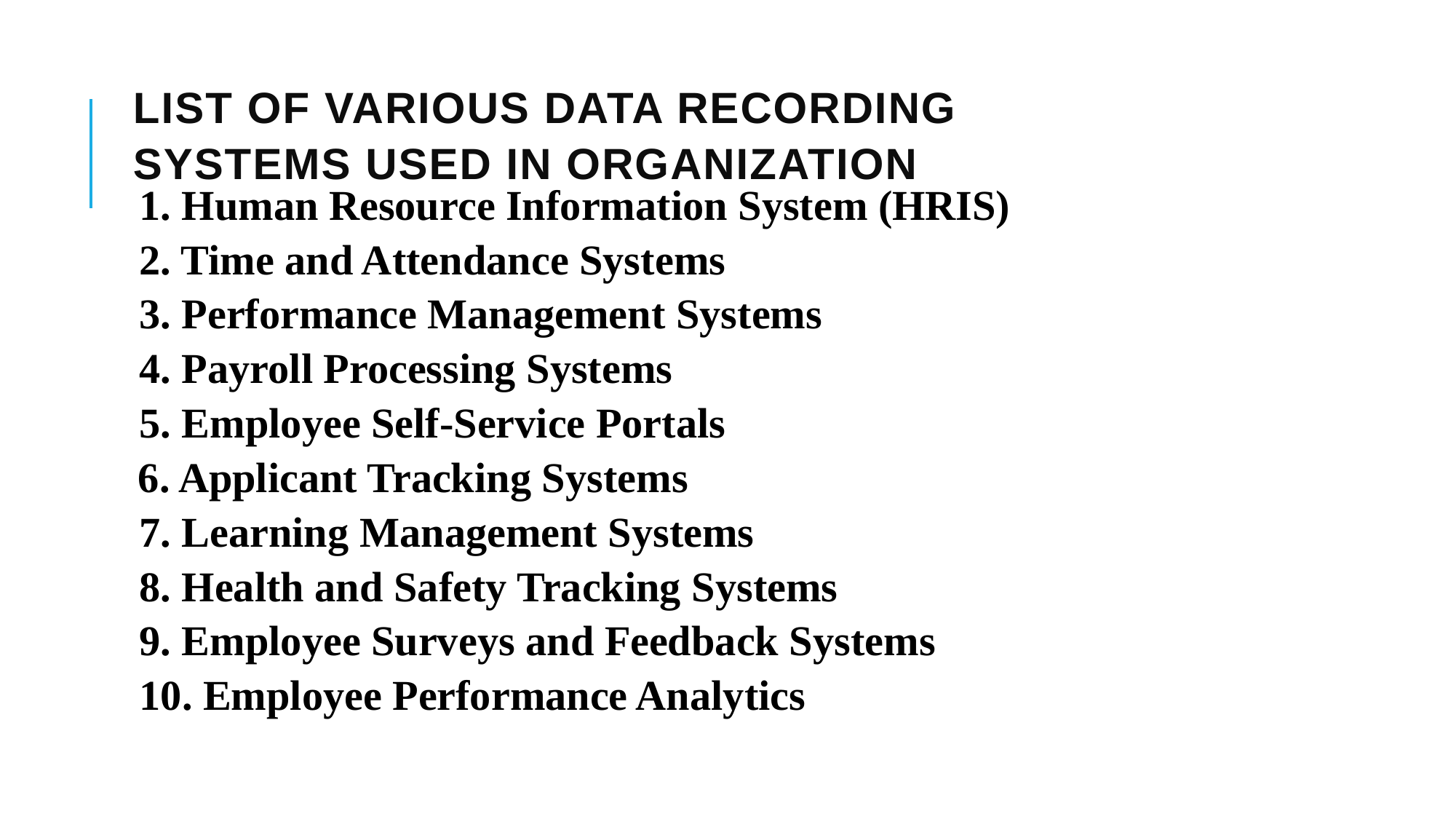

# List of various data recording systems used in organization
1. Human Resource Information System (HRIS)
2. Time and Attendance Systems
3. Performance Management Systems
4. Payroll Processing Systems
5. Employee Self-Service Portals
 6. Applicant Tracking Systems
7. Learning Management Systems
8. Health and Safety Tracking Systems
9. Employee Surveys and Feedback Systems
10. Employee Performance Analytics